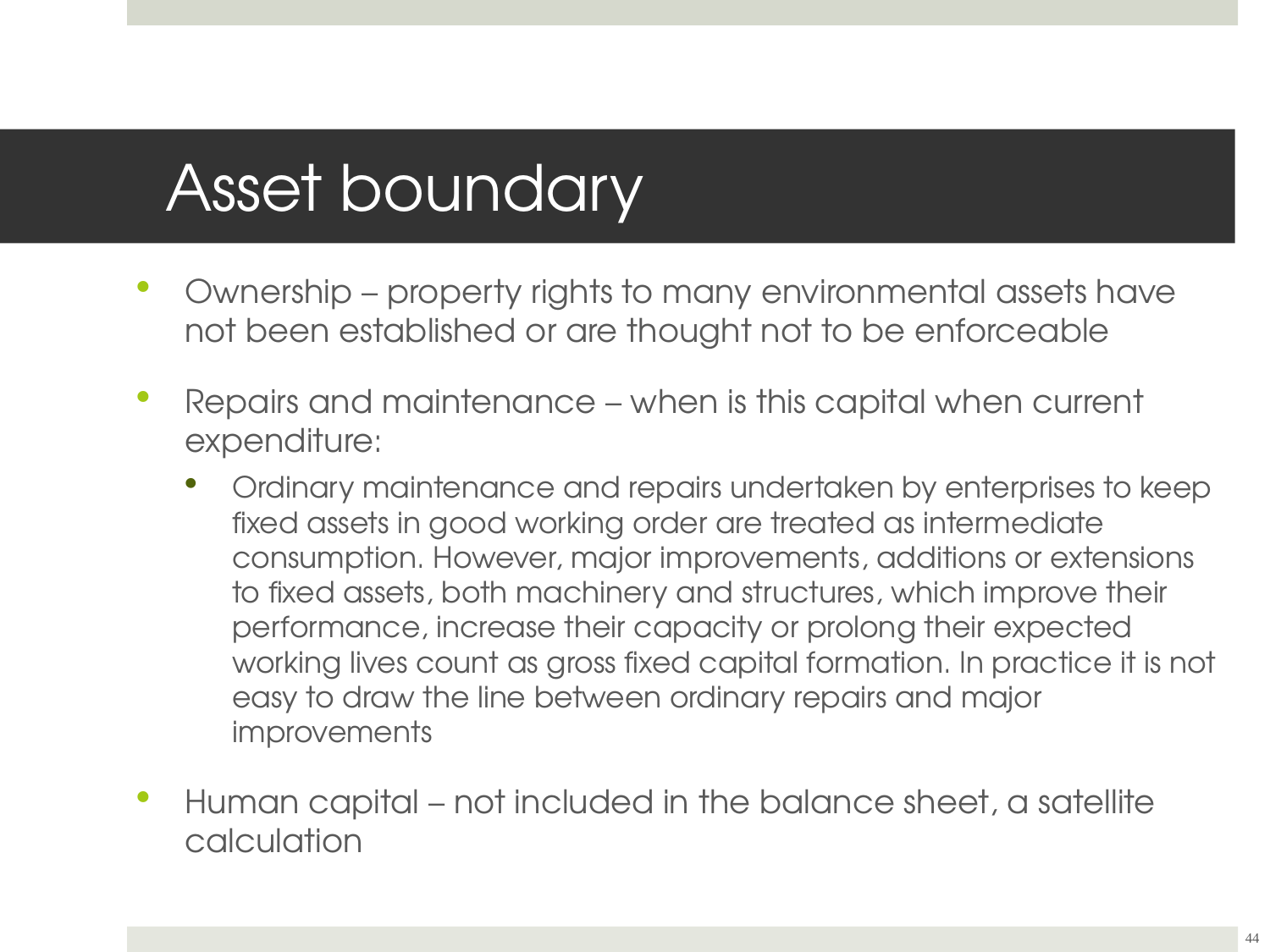

Asset boundary
Ownership – property rights to many environmental assets have not been established or are thought not to be enforceable
Repairs and maintenance – when is this capital when current expenditure:
Ordinary maintenance and repairs undertaken by enterprises to keep fixed assets in good working order are treated as intermediate consumption. However, major improvements, additions or extensions to fixed assets, both machinery and structures, which improve their performance, increase their capacity or prolong their expected working lives count as gross fixed capital formation. In practice it is not easy to draw the line between ordinary repairs and major improvements
Human capital – not included in the balance sheet, a satellite calculation

44